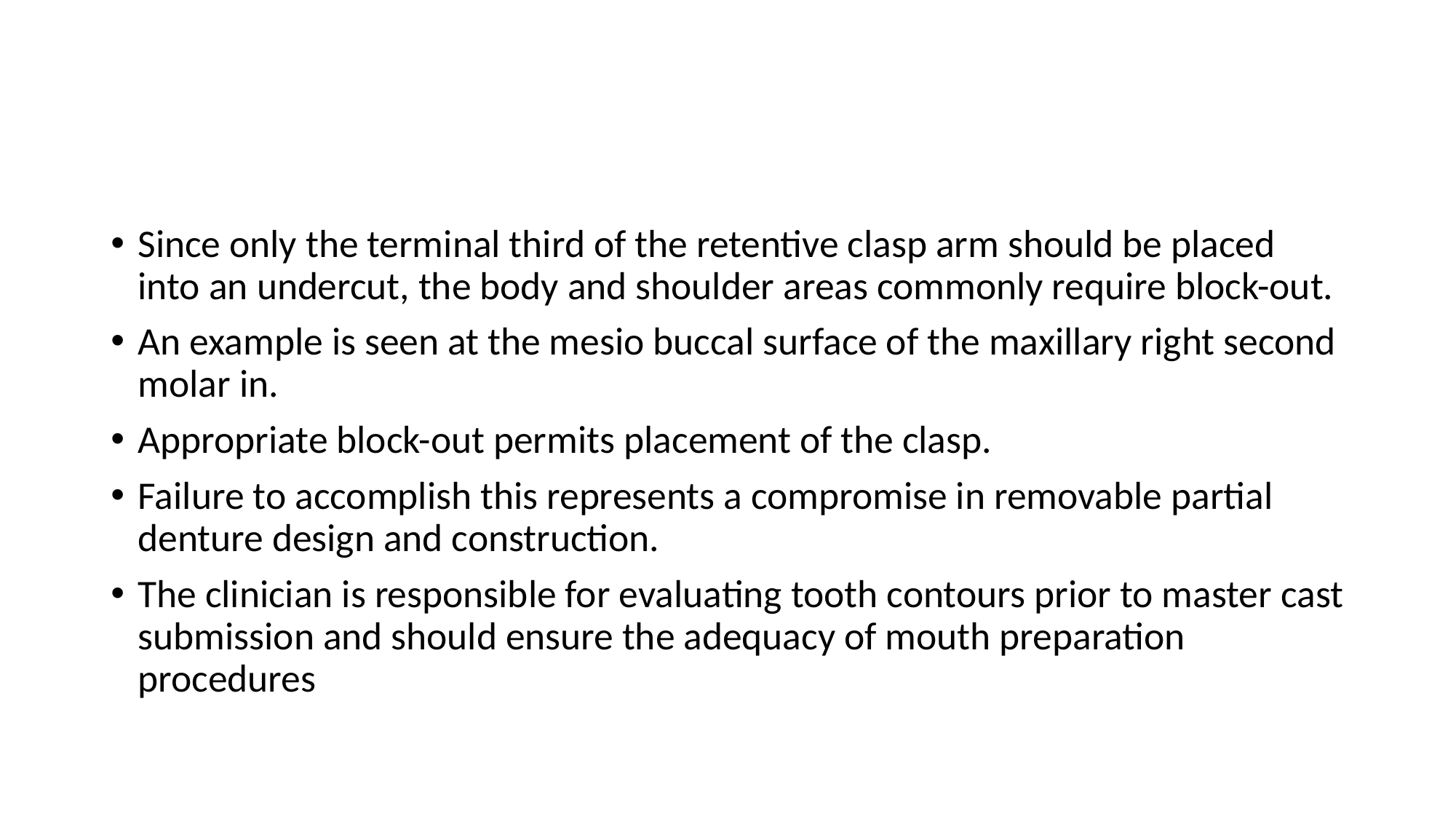

#
Since only the terminal third of the retentive clasp arm should be placed into an undercut, the body and shoulder areas commonly require block-out.
An example is seen at the mesio buccal surface of the maxillary right second molar in.
Appropriate block-out permits placement of the clasp.
Failure to accomplish this represents a compromise in removable partial denture design and construction.
The clinician is responsible for evaluating tooth contours prior to master cast submission and should ensure the adequacy of mouth preparation procedures